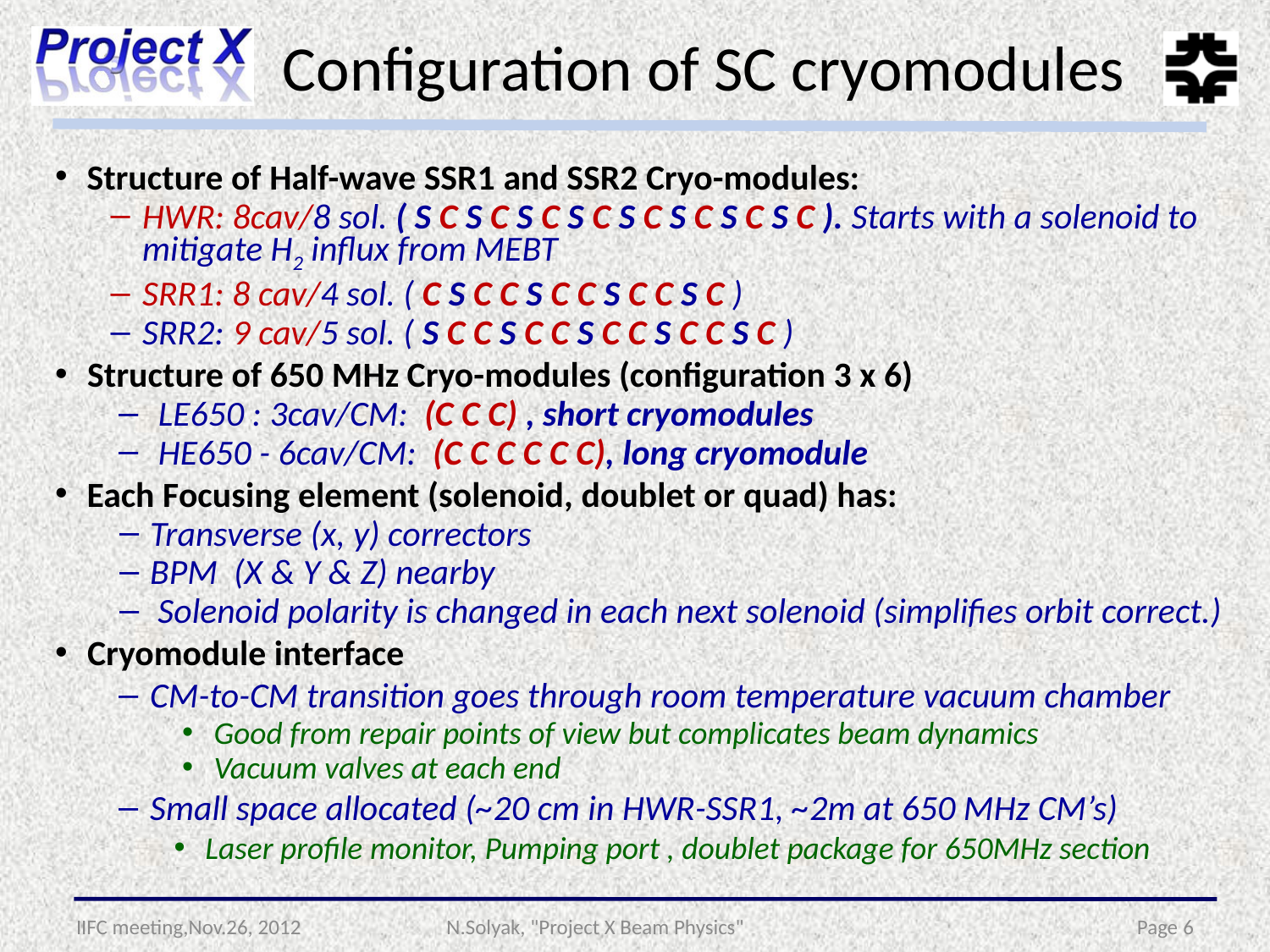

Configuration of SC cryomodules
Structure of Half-wave SSR1 and SSR2 Cryo-modules:
HWR: 8cav/8 sol. ( S C S C S C S C S C S C S C S C ). Starts with a solenoid to mitigate H2 influx from MEBT
SRR1: 8 cav/4 sol. ( C S C C S C C S C C S C )
SRR2: 9 cav/5 sol. ( S C C S C C S C C S C C S C )
 Structure of 650 MHz Cryo-modules (configuration 3 x 6)
LE650 : 3cav/CM:  (C C C) , short cryomodules
HE650 - 6cav/CM:  (C C C C C C), long cryomodule
Each Focusing element (solenoid, doublet or quad) has:
Transverse (x, y) correctors
BPM  (X & Y & Z) nearby
 Solenoid polarity is changed in each next solenoid (simplifies orbit correct.)
Cryomodule interface
CM-to-CM transition goes through room temperature vacuum chamber
Good from repair points of view but complicates beam dynamics
Vacuum valves at each end
Small space allocated (~20 cm in HWR-SSR1, ~2m at 650 MHz CM’s)
Laser profile monitor, Pumping port , doublet package for 650MHz section
IIFC meeting,Nov.26, 2012
N.Solyak, "Project X Beam Physics"
Page 6